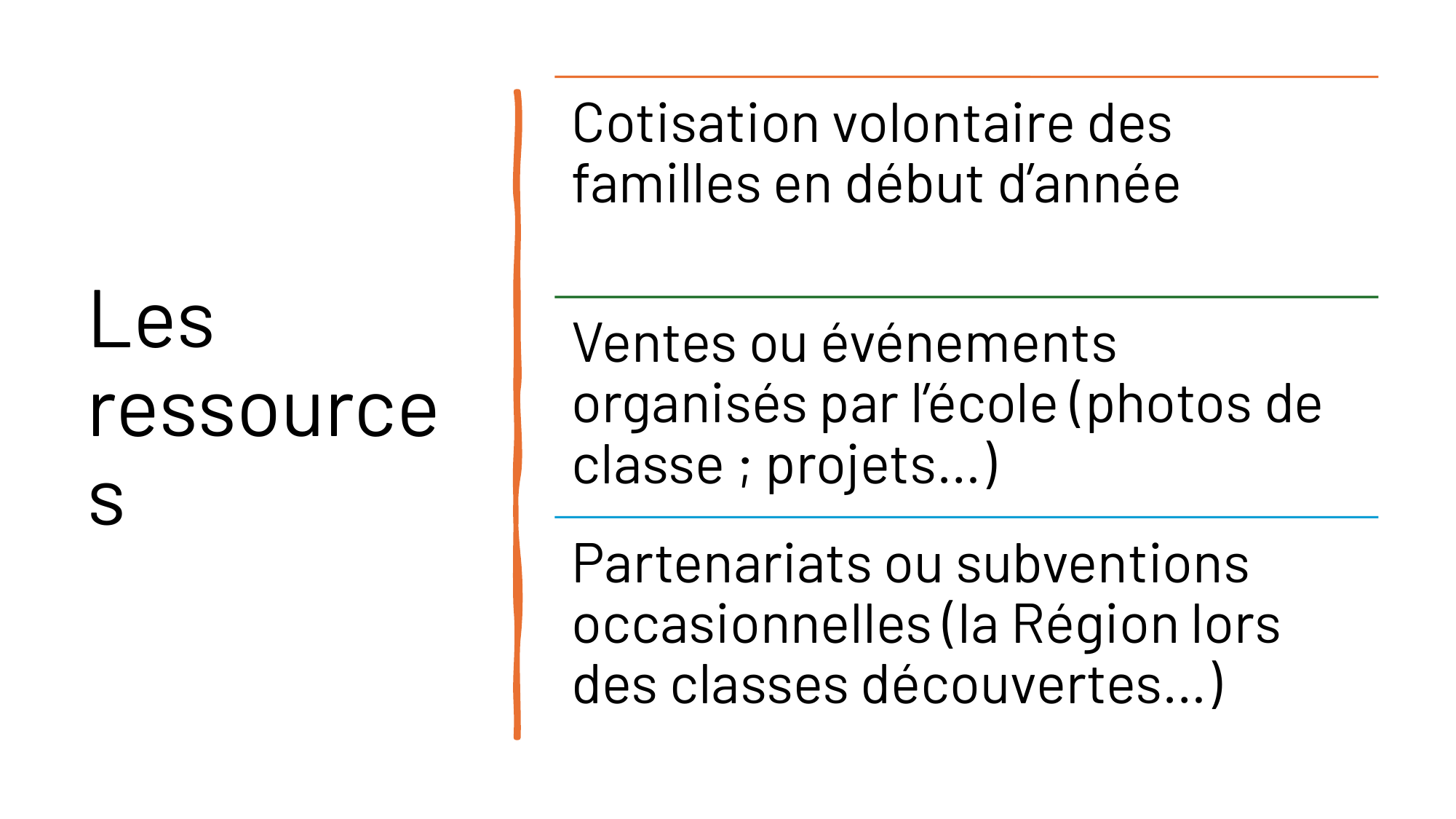

Cotisation volontaire des familles en début d’année
Ventes ou événements organisés par l’école (photos de classe ; projets…)
Partenariats ou subventions occasionnelles (la Région lors des classes découvertes…)
# Les ressources